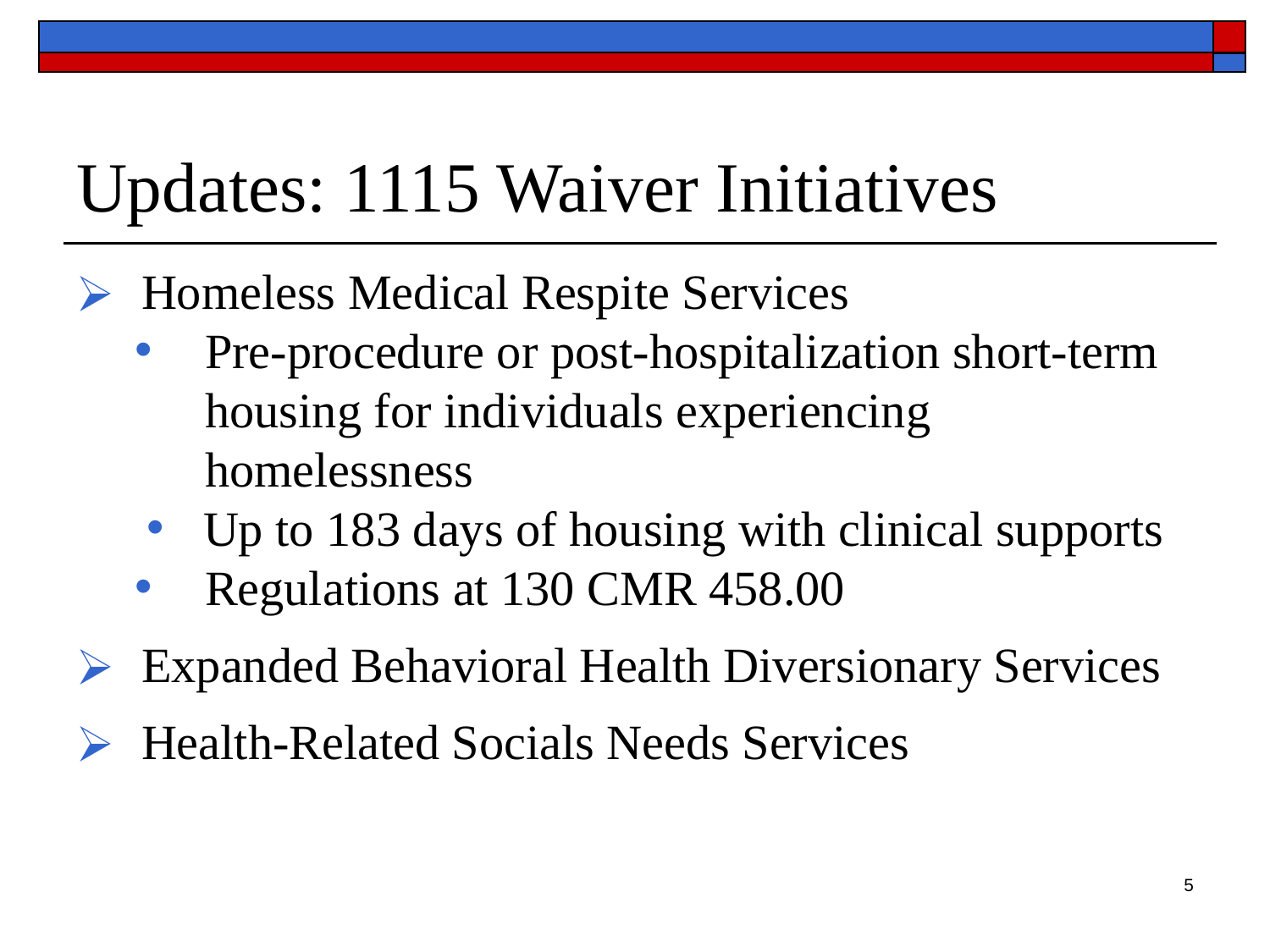

# Updates: 1115 Waiver Initiatives
Homeless Medical Respite Services
Pre-procedure or post-hospitalization short-term housing for individuals experiencing homelessness
Up to 183 days of housing with clinical supports
Regulations at 130 CMR 458.00
Expanded Behavioral Health Diversionary Services
Health-Related Socials Needs Services

5